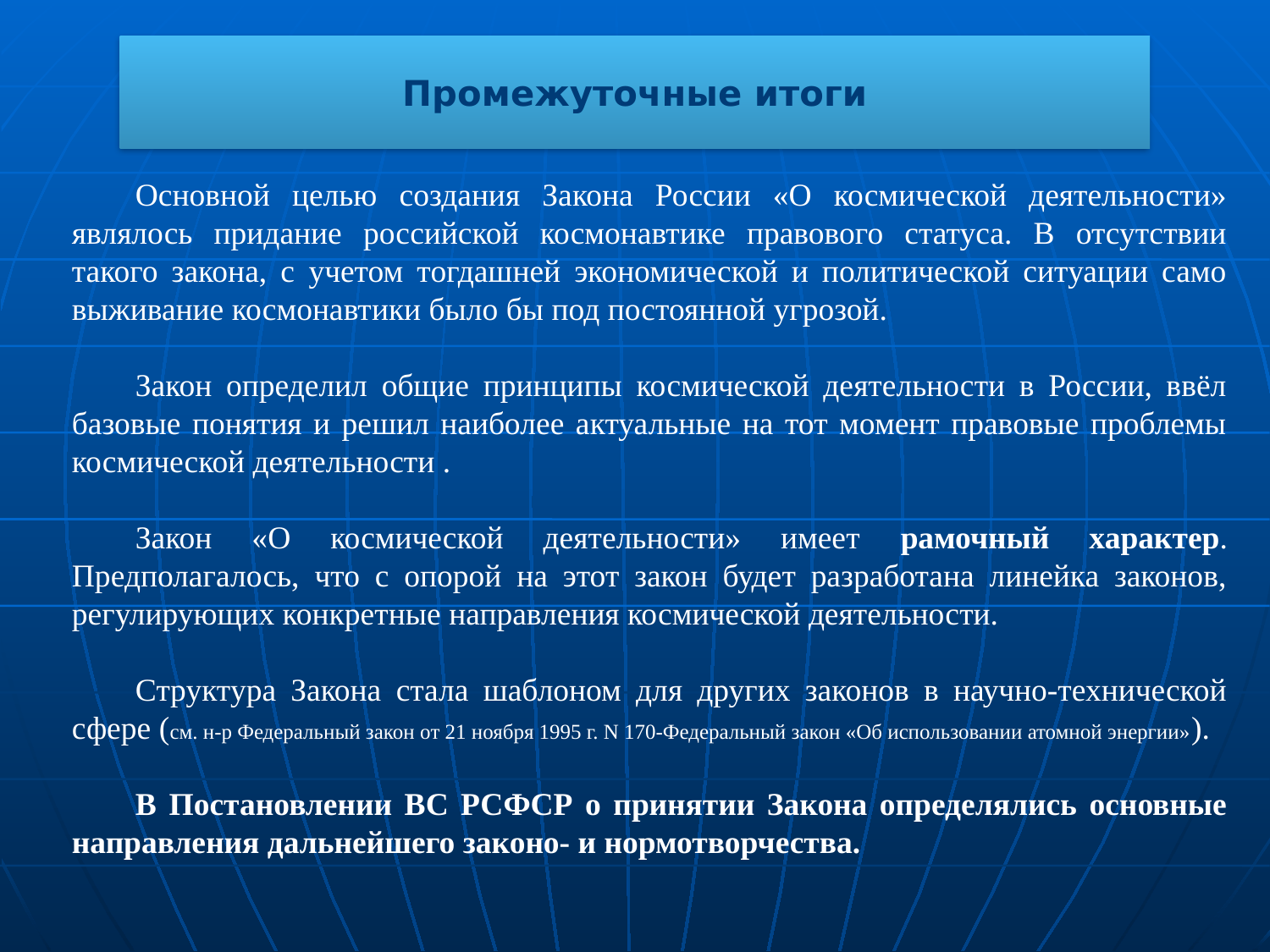

Промежуточные итоги
Основной целью создания Закона России «О космической деятельности» являлось придание российской космонавтике правового статуса. В отсутствии такого закона, с учетом тогдашней экономической и политической ситуации само выживание космонавтики было бы под постоянной угрозой.

Закон определил общие принципы космической деятельности в России, ввёл базовые понятия и решил наиболее актуальные на тот момент правовые проблемы космической деятельности .

Закон «О космической деятельности» имеет рамочный характер. Предполагалось, что с опорой на этот закон будет разработана линейка законов, регулирующих конкретные направления космической деятельности.

Структура Закона стала шаблоном для других законов в научно-технической сфере (см. н-р Федеральный закон от 21 ноября 1995 г. N 170-Федеральный закон «Об использовании атомной энергии»).

В Постановлении ВС РСФСР о принятии Закона определялись основные направления дальнейшего законо- и нормотворчества.